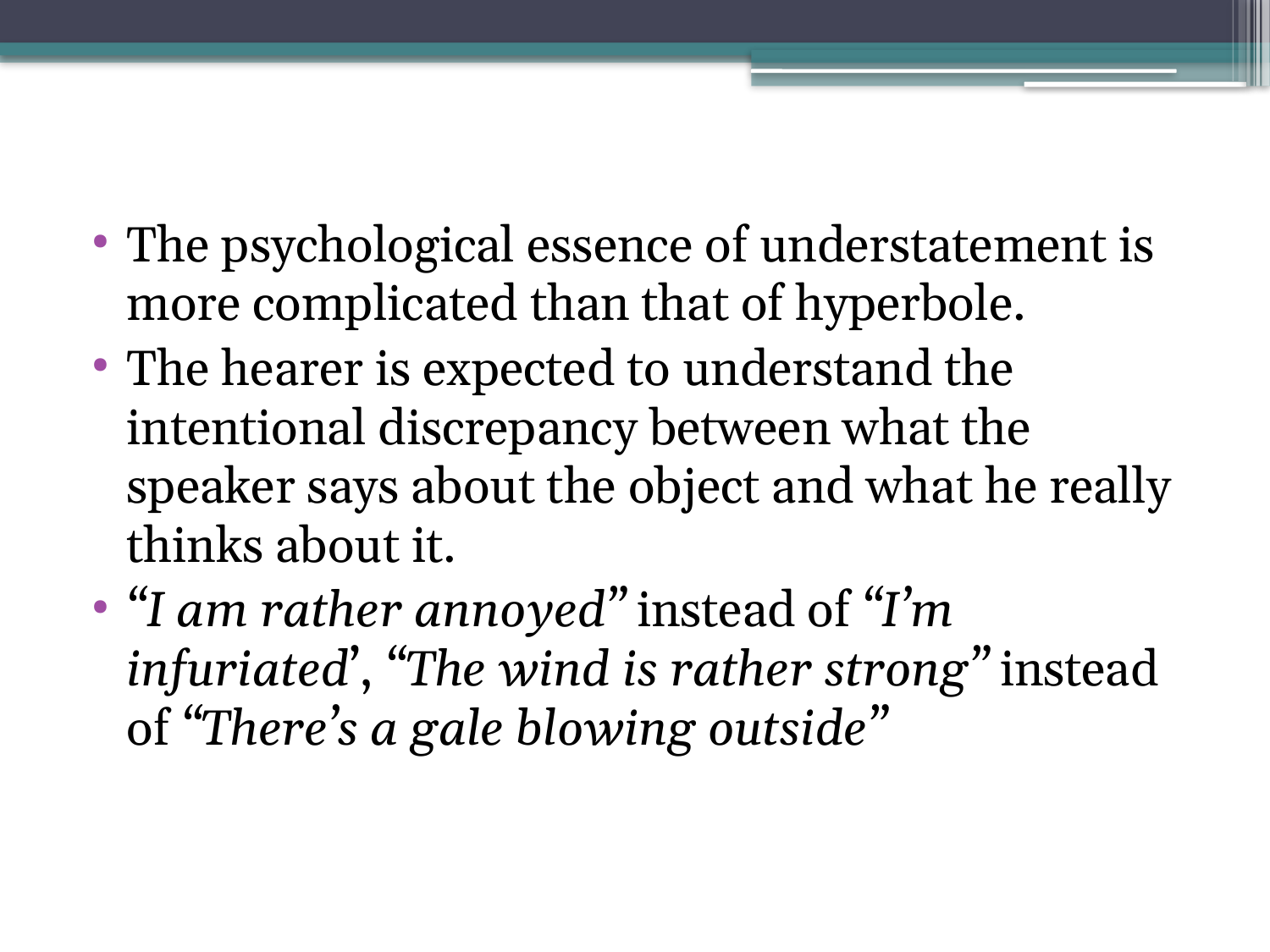

The psychological essence of understatement is more complicated than that of hyperbole.
The hearer is expected to understand the intentional discrepancy between what the speaker says about the object and what he really thinks about it.
“I am rather annoyed” instead of “I’m infuriated’, “The wind is rather strong” instead of “There’s a gale blowing outside”